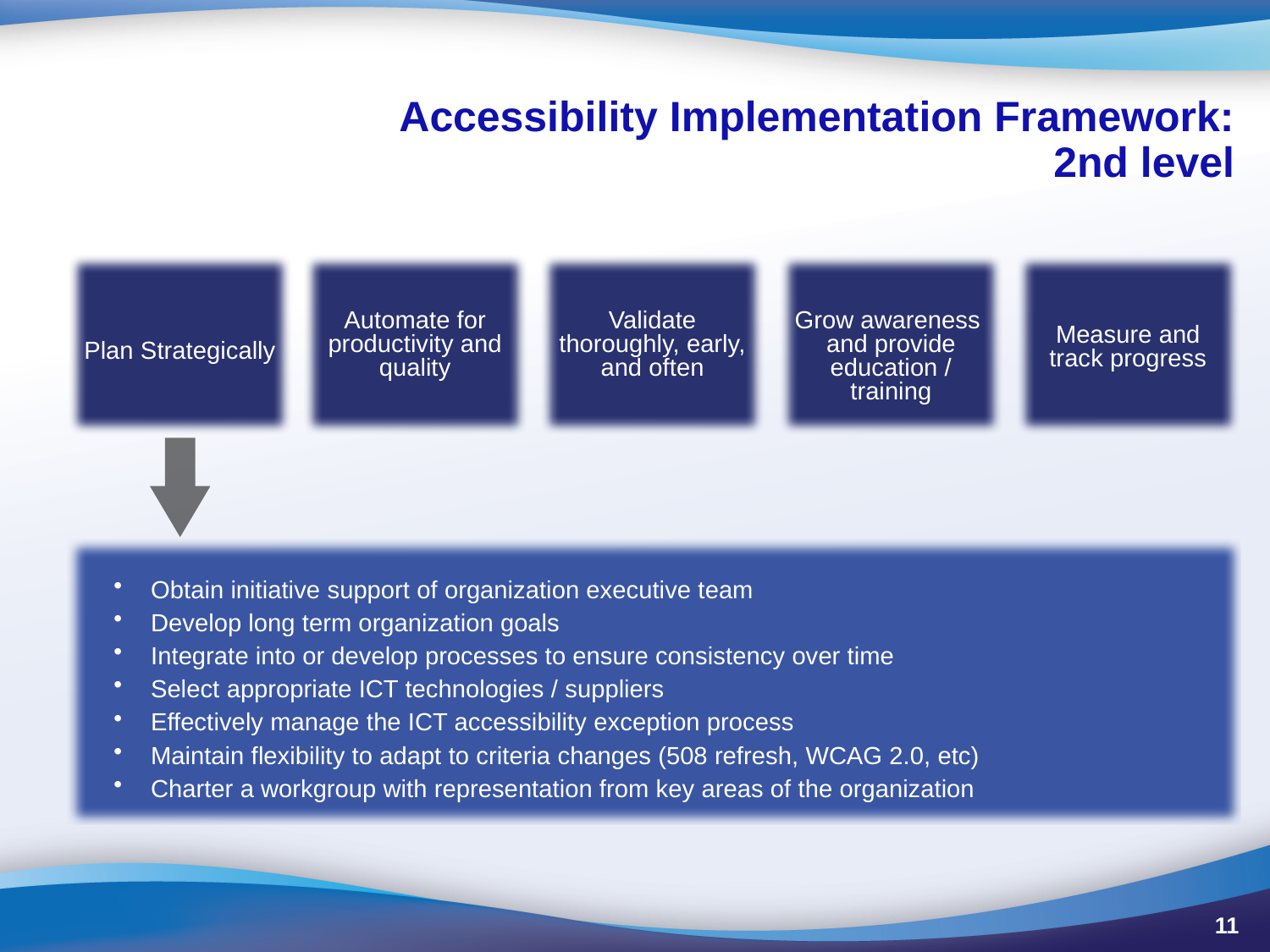

# Accessibility Implementation Framework: 2nd level

Measure and track progress

Plan Strategically

Automate for productivity and quality

Validate thoroughly, early, and often

Grow awareness  and provide education / training

 Obtain initiative support of organization executive team
 Develop long term organization goals
 Integrate into or develop processes to ensure consistency over time
 Select appropriate ICT technologies / suppliers
 Effectively manage the ICT accessibility exception process
 Maintain flexibility to adapt to criteria changes (508 refresh, WCAG 2.0, etc)
 Charter a workgroup with representation from key areas of the organization
11